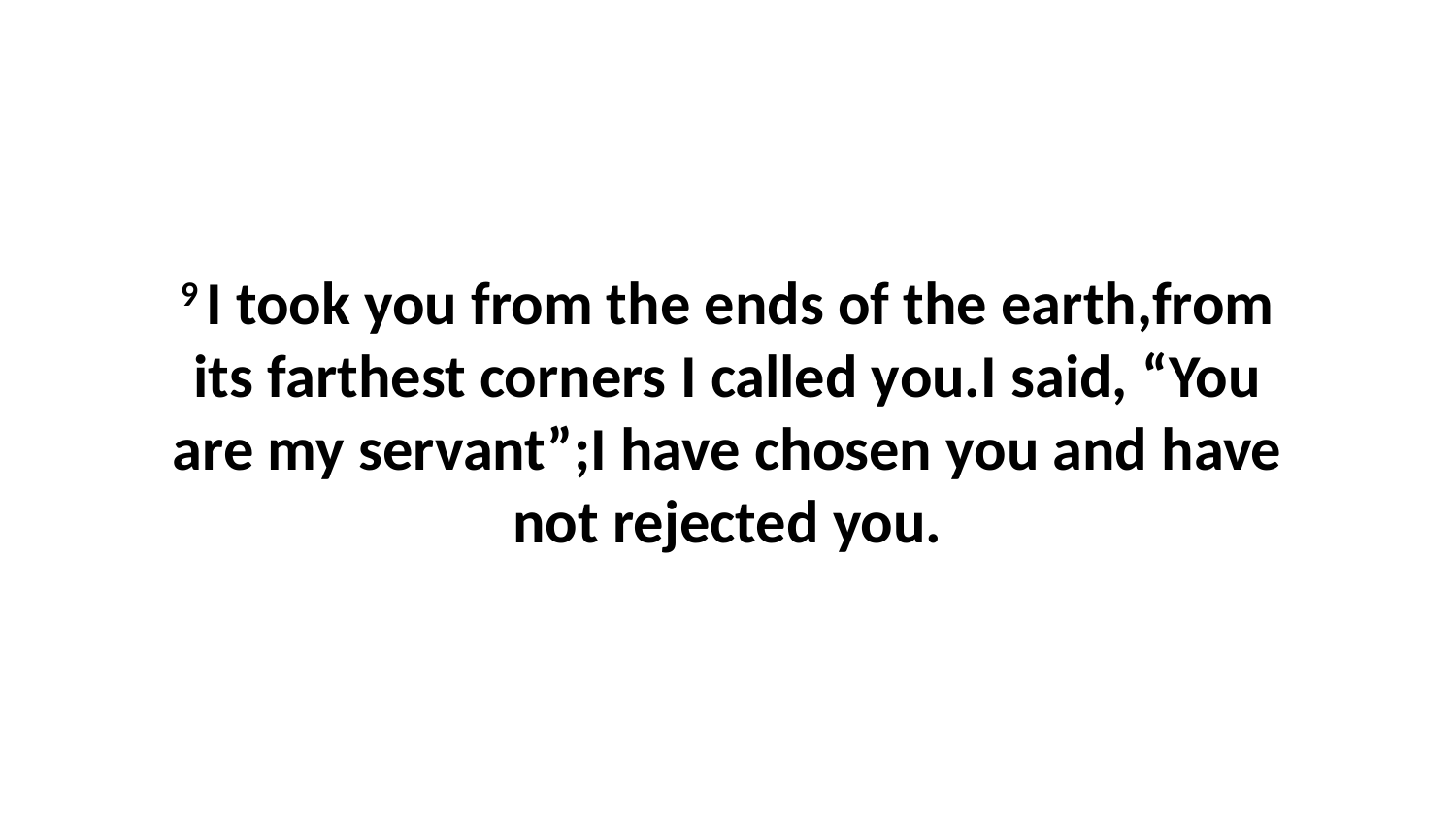

9 I took you from the ends of the earth,from its farthest corners I called you.I said, “You are my servant”;I have chosen you and have not rejected you.